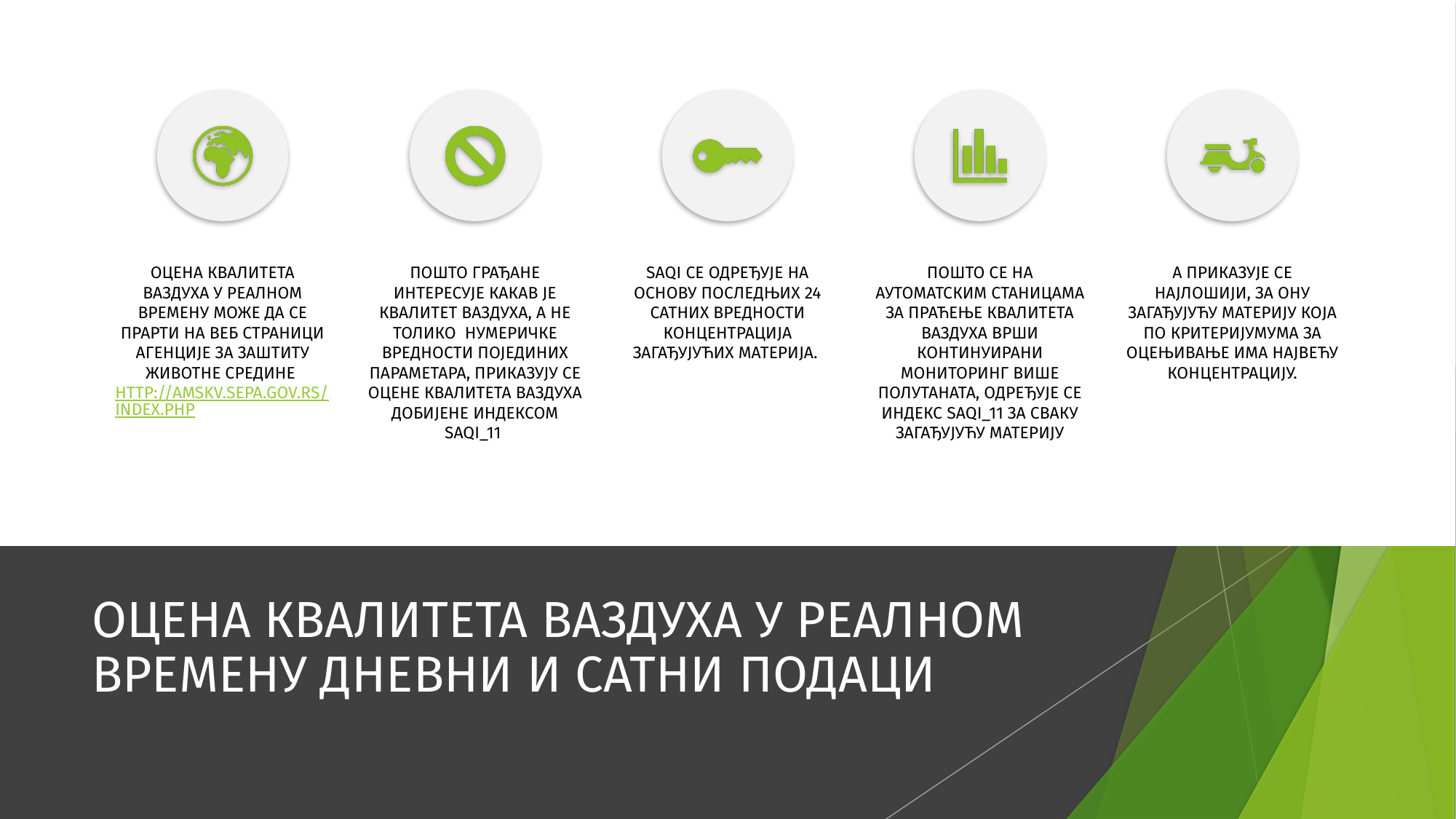

Оцена квалитета ваздуха у реалном времену може да се прарти на веб страници Агенције за заштиту животне средине http://amskv.sepa.gov.rs/index.php
Пошто грађане интересује какав је квалитет ваздуха, а не толико  нумеричке вредности појединих параметара, приказују се оцене квалитета ваздуха добијене Индексом SAQI_11
SAQI се одређује на основу последњих 24 сатних вредности концентрација загађујућих материја.
Пошто се на аутоматским станицама за праћење квалитета ваздуха врши континуирани мониторинг више полутаната, одређује се Индекс SAQI_11 за сваку загађујућу материју
А приказује се најлошији, за ону загађујућу материју која по критеријумума за оцењивање има највећу концентрацију.

# ОЦЕНА КВАЛИТЕТА ВАЗДУХА У РЕАЛНОМ ВРЕМЕНУ ДНЕВНИ И САТНИ ПОДАЦИ